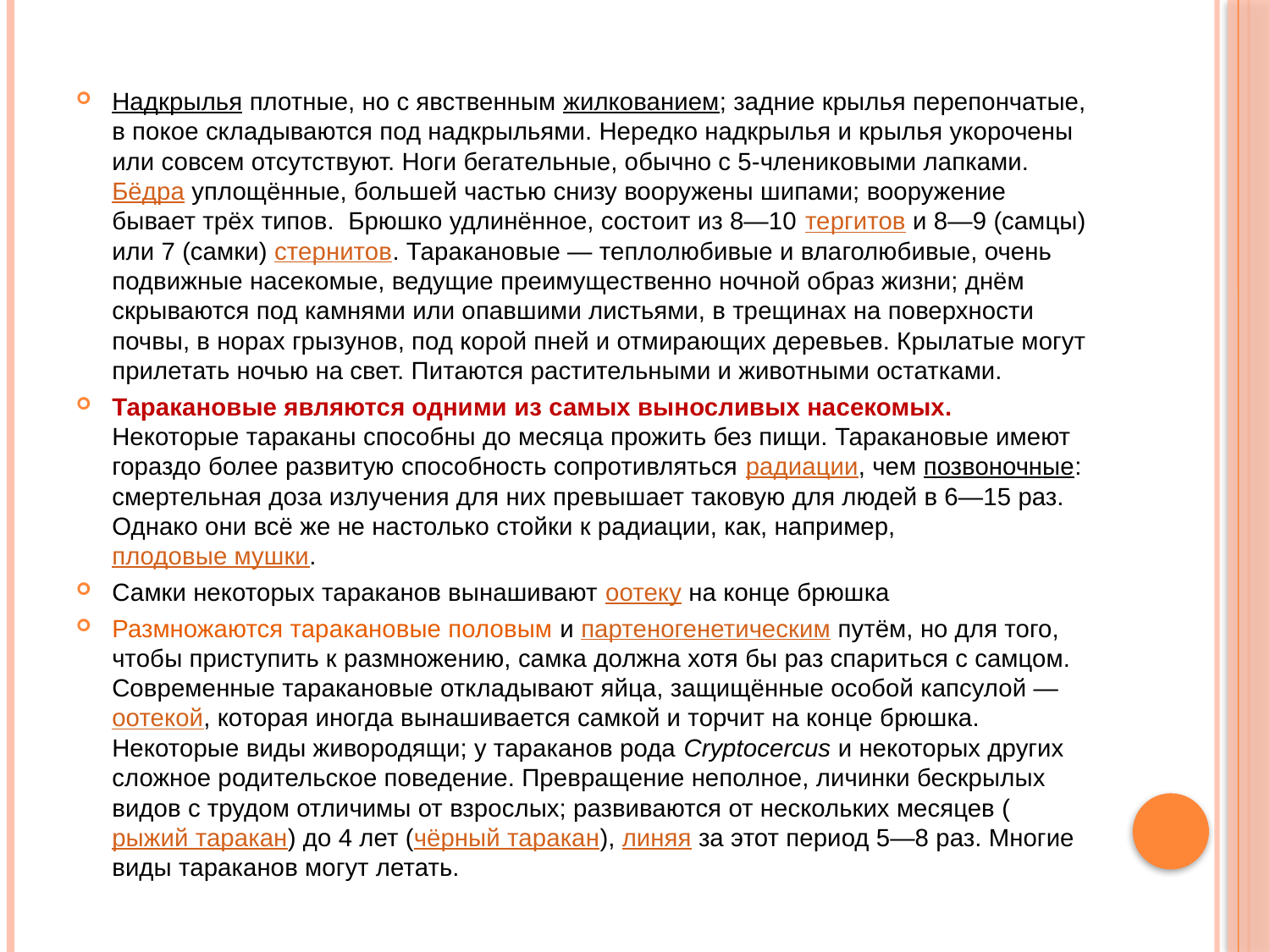

#
Надкрылья плотные, но с явственным жилкованием; задние крылья перепончатые, в покое складываются под надкрыльями. Нередко надкрылья и крылья укорочены или совсем отсутствуют. Ноги бегательные, обычно с 5-члениковыми лапками. Бёдра уплощённые, большей частью снизу вооружены шипами; вооружение бывает трёх типов.  Брюшко удлинённое, состоит из 8—10 тергитов и 8—9 (самцы) или 7 (самки) стернитов. Таракановые — теплолюбивые и влаголюбивые, очень подвижные насекомые, ведущие преимущественно ночной образ жизни; днём скрываются под камнями или опавшими листьями, в трещинах на поверхности почвы, в норах грызунов, под корой пней и отмирающих деревьев. Крылатые могут прилетать ночью на свет. Питаются растительными и животными остатками.
Таракановые являются одними из самых выносливых насекомых. Некоторые тараканы способны до месяца прожить без пищи. Таракановые имеют гораздо более развитую способность сопротивляться радиации, чем позвоночные: смертельная доза излучения для них превышает таковую для людей в 6—15 раз. Однако они всё же не настолько стойки к радиации, как, например, плодовые мушки.
Самки некоторых тараканов вынашивают оотеку на конце брюшка
Размножаются таракановые половым и партеногенетическим путём, но для того, чтобы приступить к размножению, самка должна хотя бы раз спариться с самцом. Современные таракановые откладывают яйца, защищённые особой капсулой — оотекой, которая иногда вынашивается самкой и торчит на конце брюшка. Некоторые виды живородящи; у тараканов рода Cryptocercus и некоторых других сложное родительское поведение. Превращение неполное, личинки бескрылых видов с трудом отличимы от взрослых; развиваются от нескольких месяцев (рыжий таракан) до 4 лет (чёрный таракан), линяя за этот период 5—8 раз. Многие виды тараканов могут летать.